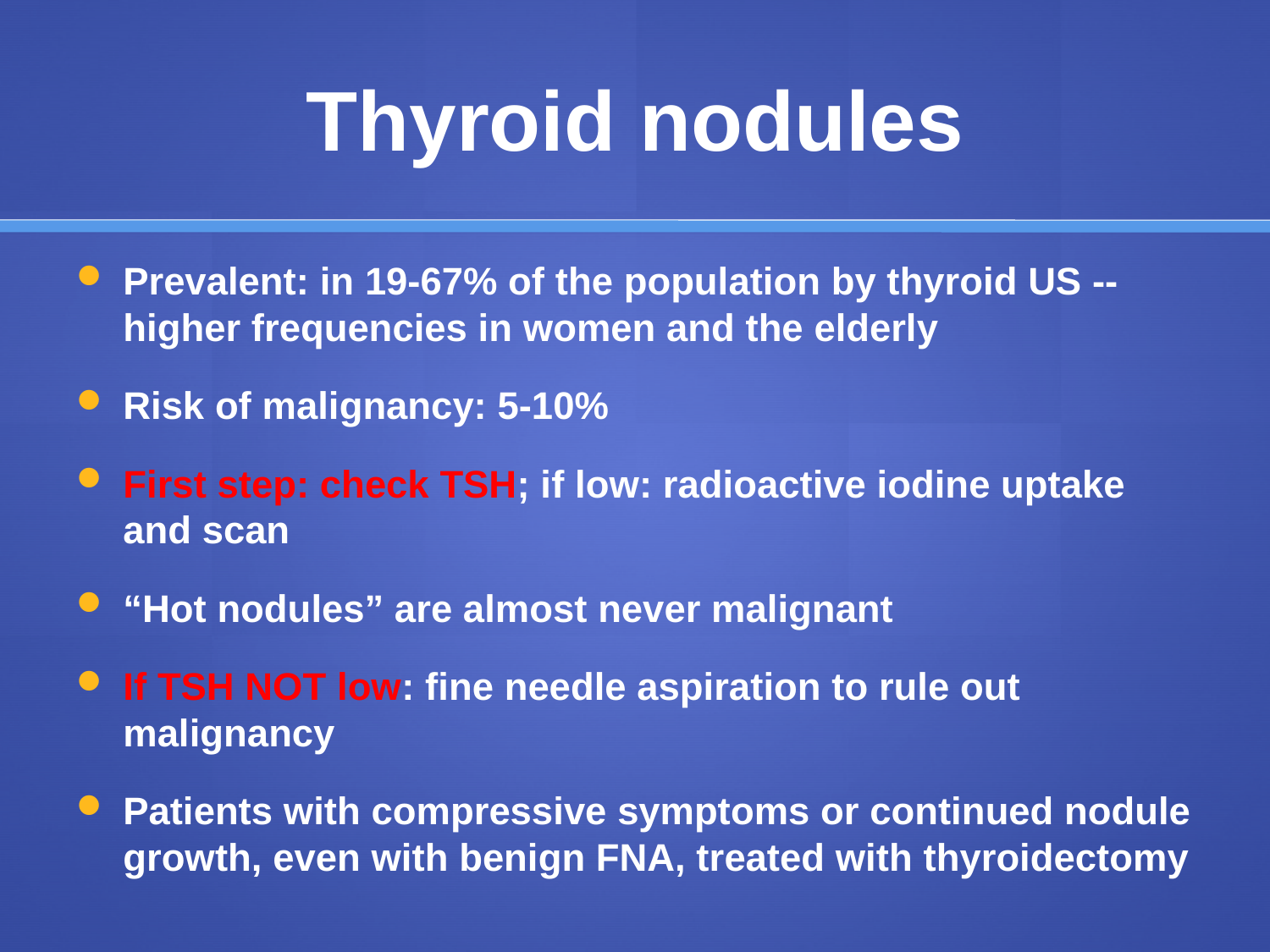

# Thyroid nodules
Prevalent: in 19-67% of the population by thyroid US -- higher frequencies in women and the elderly
Risk of malignancy: 5-10%
First step: check TSH; if low: radioactive iodine uptake and scan
“Hot nodules” are almost never malignant
If TSH NOT low: fine needle aspiration to rule out malignancy
Patients with compressive symptoms or continued nodule growth, even with benign FNA, treated with thyroidectomy